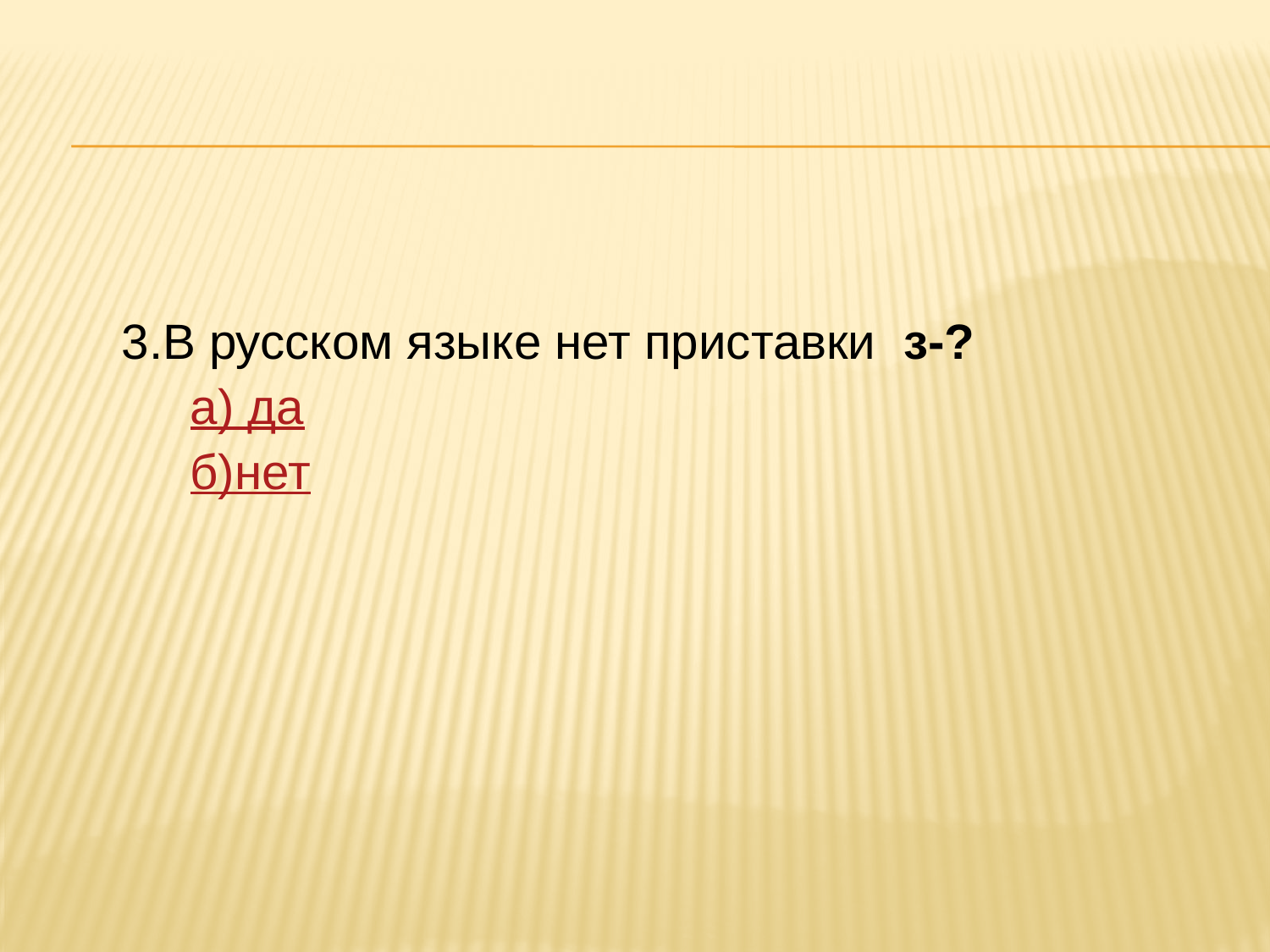

#

3.В русском языке нет приставки  з-?
     а) да
     б)нет